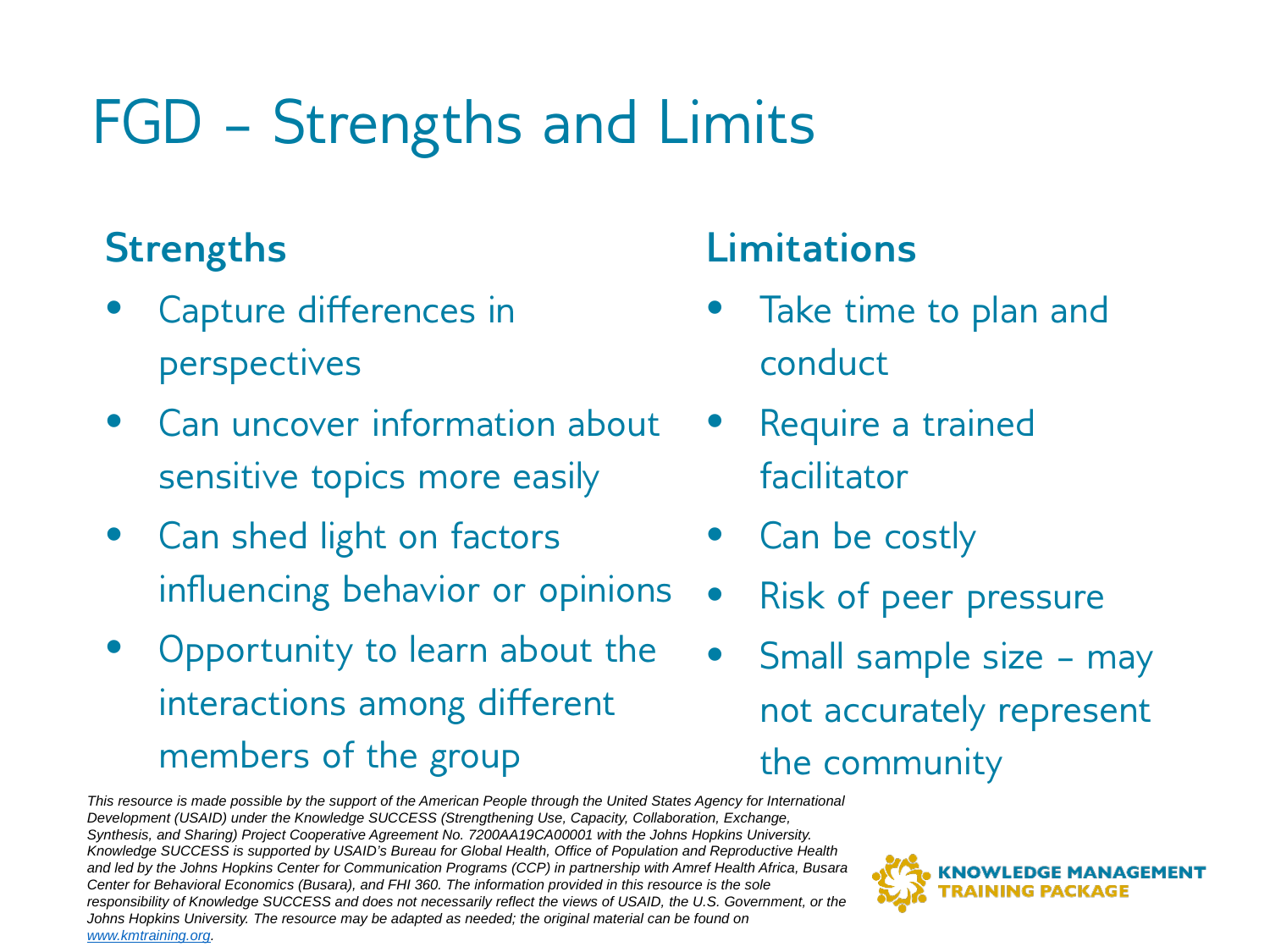

# FGD – Strengths and Limits
Strengths
Capture differences in perspectives
Can uncover information about sensitive topics more easily
Can shed light on factors influencing behavior or opinions
Opportunity to learn about the interactions among different members of the group
Limitations
Take time to plan and conduct
Require a trained facilitator
Can be costly
Risk of peer pressure
Small sample size – may not accurately represent the community